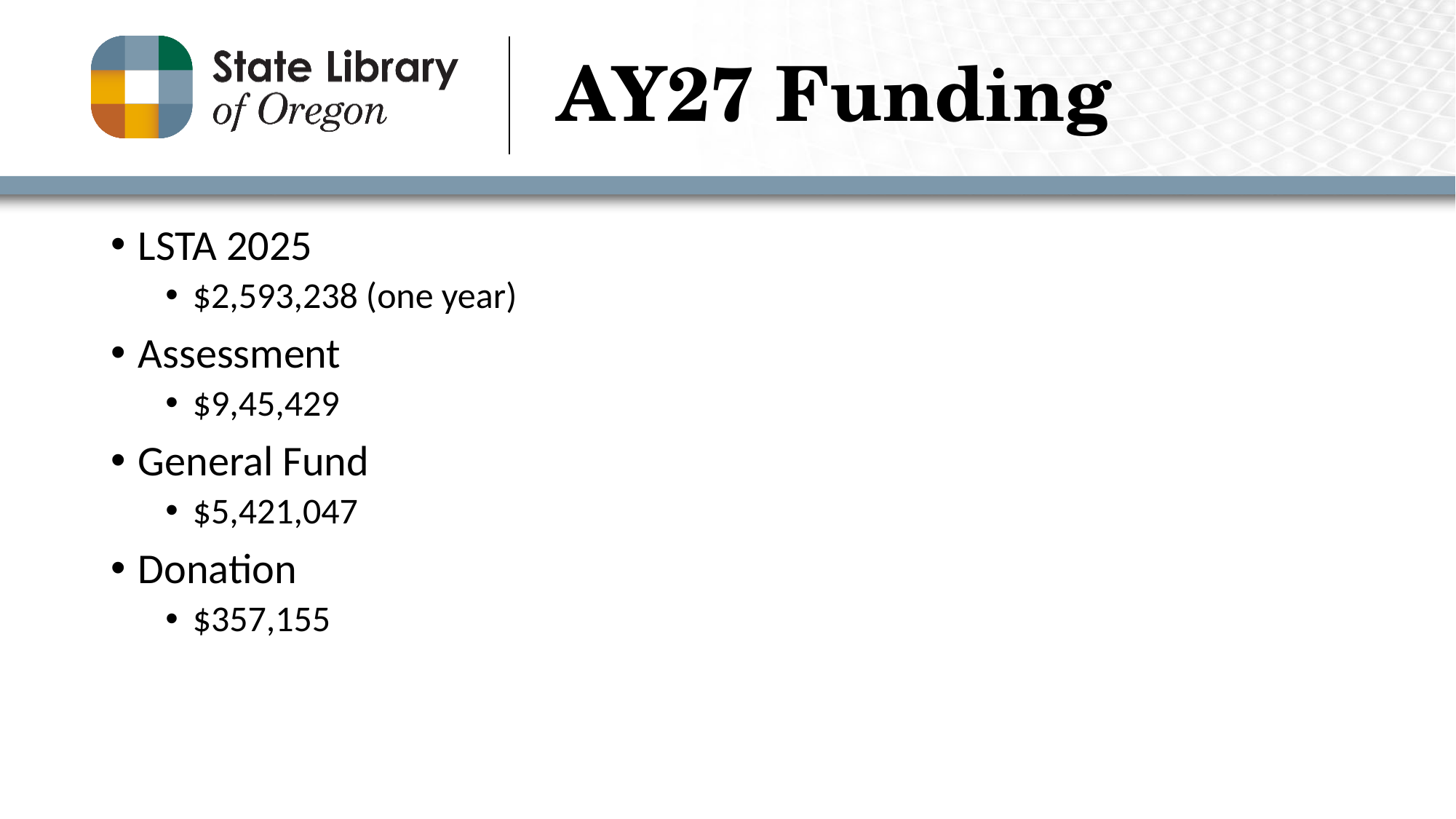

# AY27 Funding
LSTA 2025
$2,593,238 (one year)
Assessment
$9,45,429
General Fund
$5,421,047
Donation
$357,155